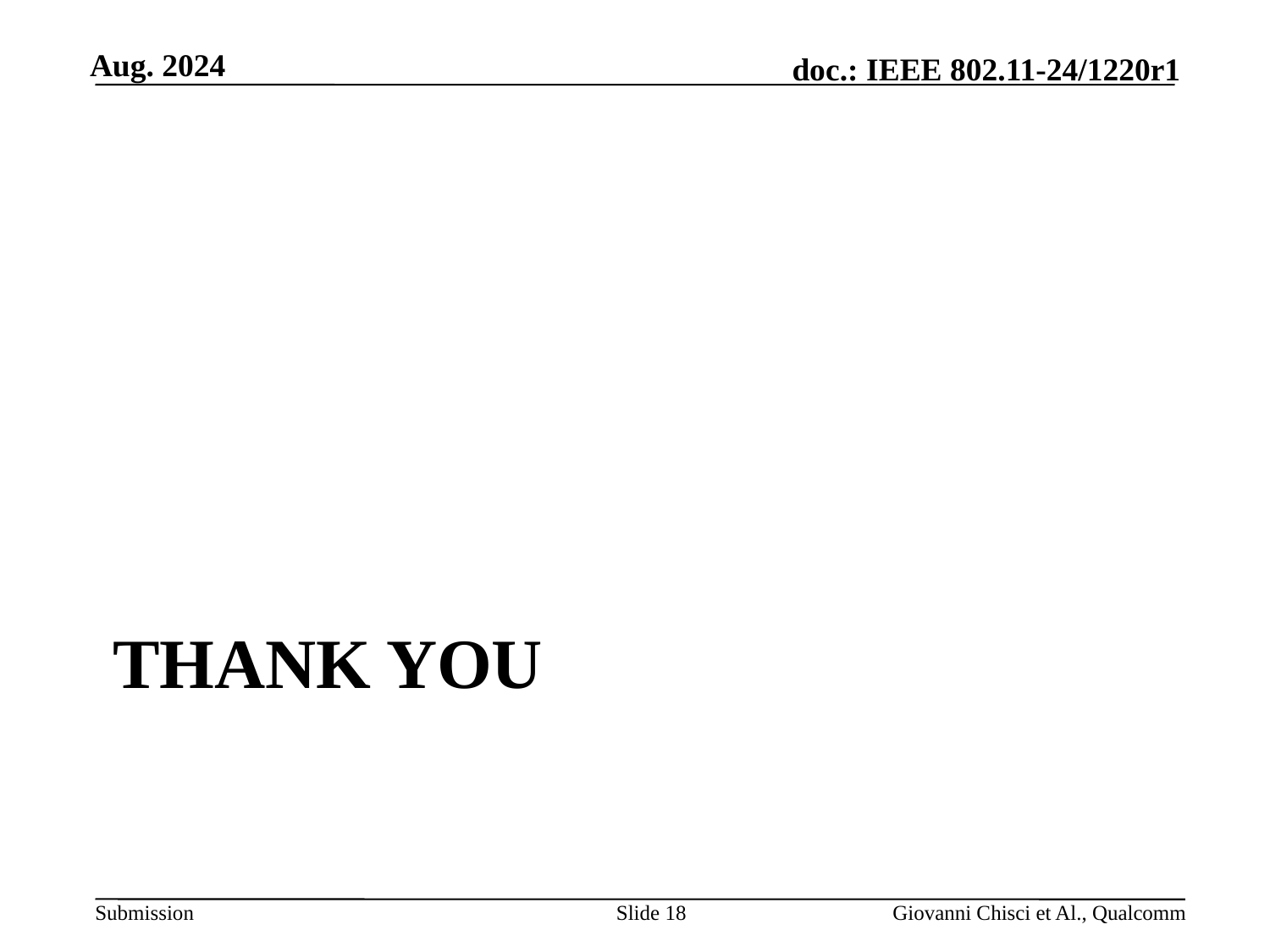

# Thank You
Slide 18
Giovanni Chisci et Al., Qualcomm